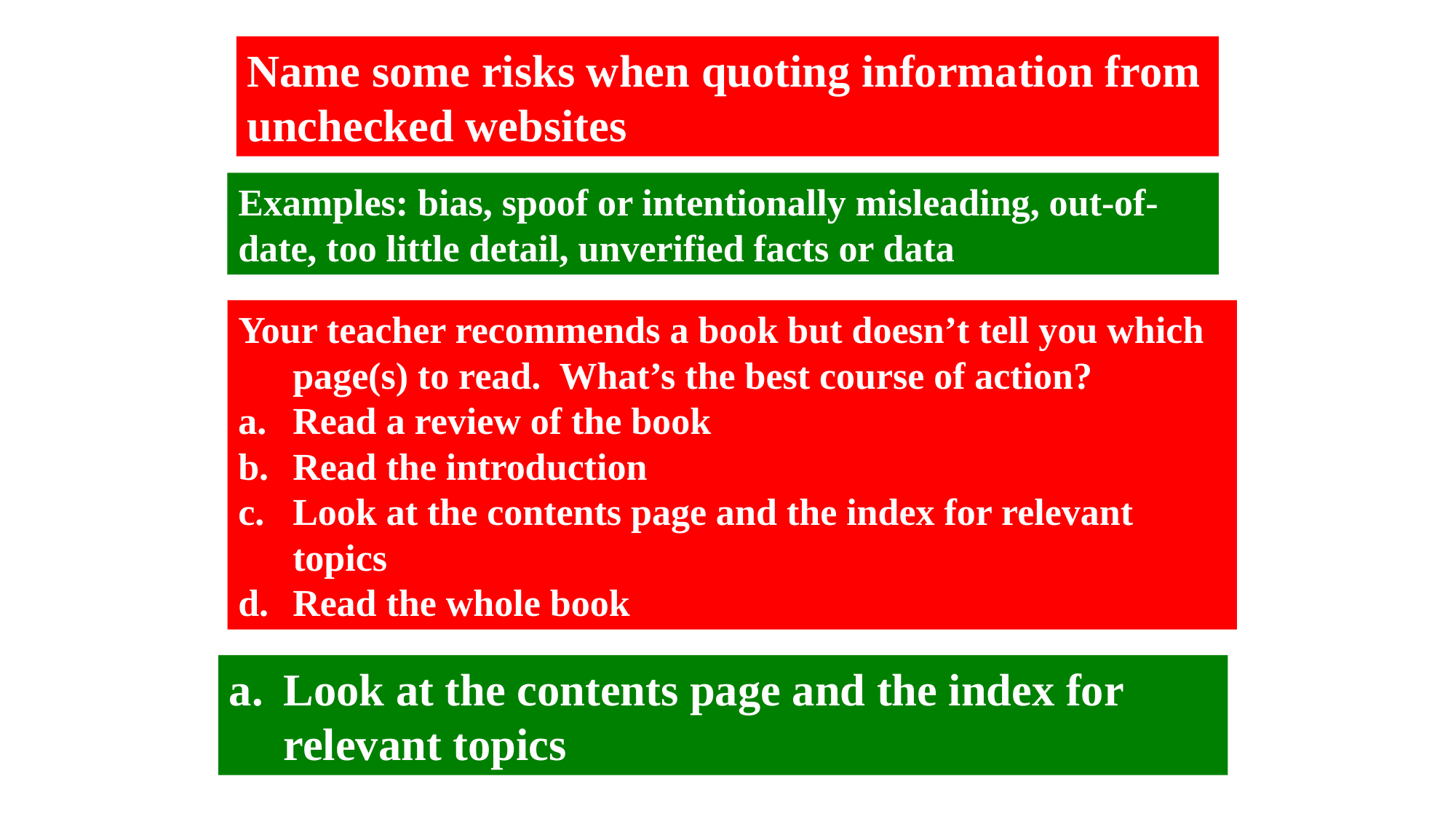

Name some risks when quoting information from unchecked websites
Examples: bias, spoof or intentionally misleading, out-of-date, too little detail, unverified facts or data
Your teacher recommends a book but doesn’t tell you which page(s) to read.  What’s the best course of action?
Read a review of the book
Read the introduction
Look at the contents page and the index for relevant topics
Read the whole book
Look at the contents page and the index for relevant topics